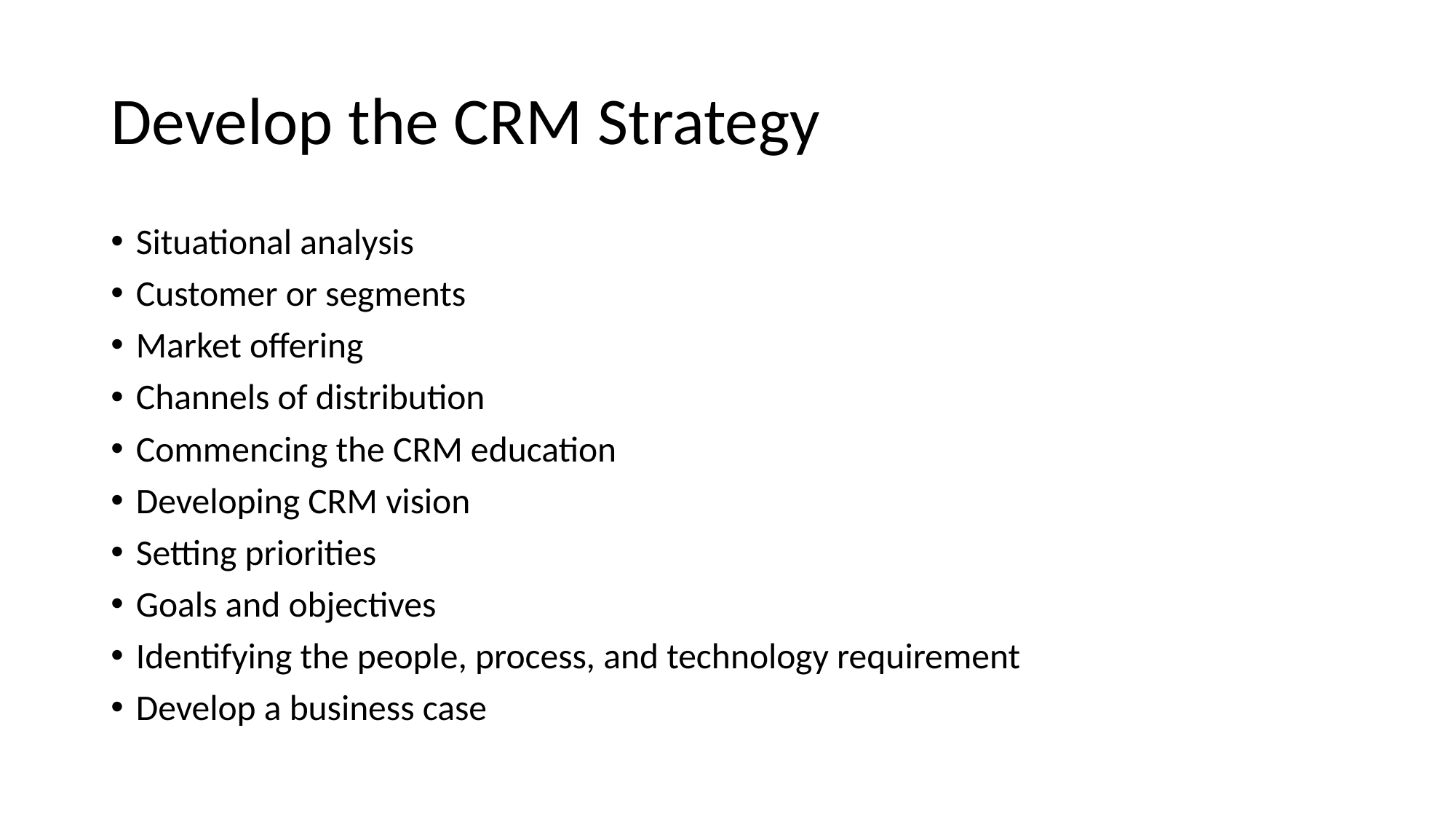

# Develop the CRM Strategy
Situational analysis
Customer or segments
Market offering
Channels of distribution
Commencing the CRM education
Developing CRM vision
Setting priorities
Goals and objectives
Identifying the people, process, and technology requirement
Develop a business case